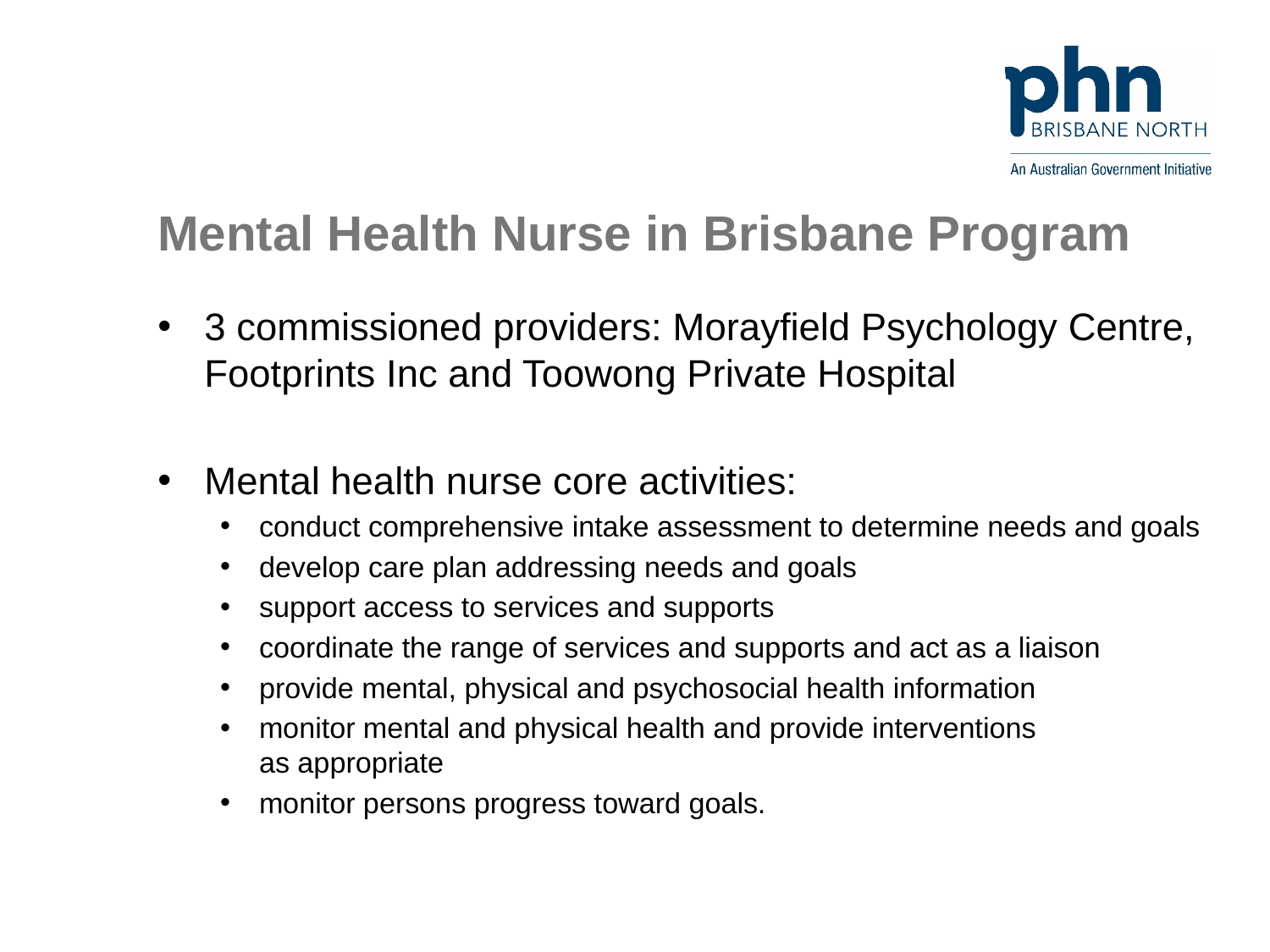

# Mental Health Nurse in Brisbane Program
3 commissioned providers: Morayfield Psychology Centre, Footprints Inc and Toowong Private Hospital

Mental health nurse core activities:
conduct comprehensive intake assessment to determine needs and goals​
​develop care plan addressing needs and goals​
support access to services and supports​
coordinate the range of services and supports and act as a liaison ​
provide mental, physical and psychosocial health information​
monitor mental and physical health and provide interventions as appropriate ​
monitor persons progress toward goals​.